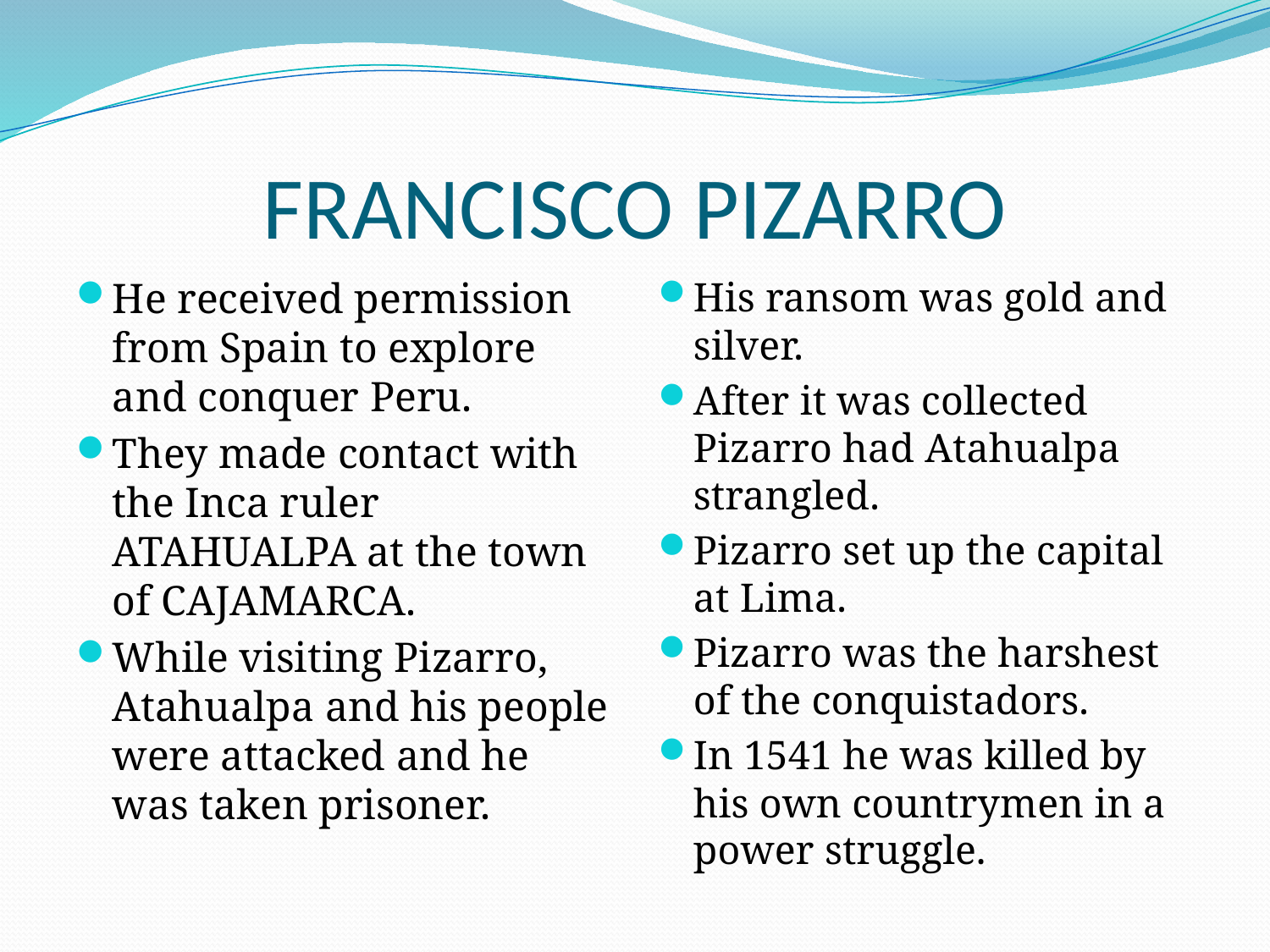

# FRANCISCO PIZARRO
He received permission from Spain to explore and conquer Peru.
They made contact with the Inca ruler ATAHUALPA at the town of CAJAMARCA.
While visiting Pizarro, Atahualpa and his people were attacked and he was taken prisoner.
His ransom was gold and silver.
After it was collected Pizarro had Atahualpa strangled.
Pizarro set up the capital at Lima.
Pizarro was the harshest of the conquistadors.
In 1541 he was killed by his own countrymen in a power struggle.